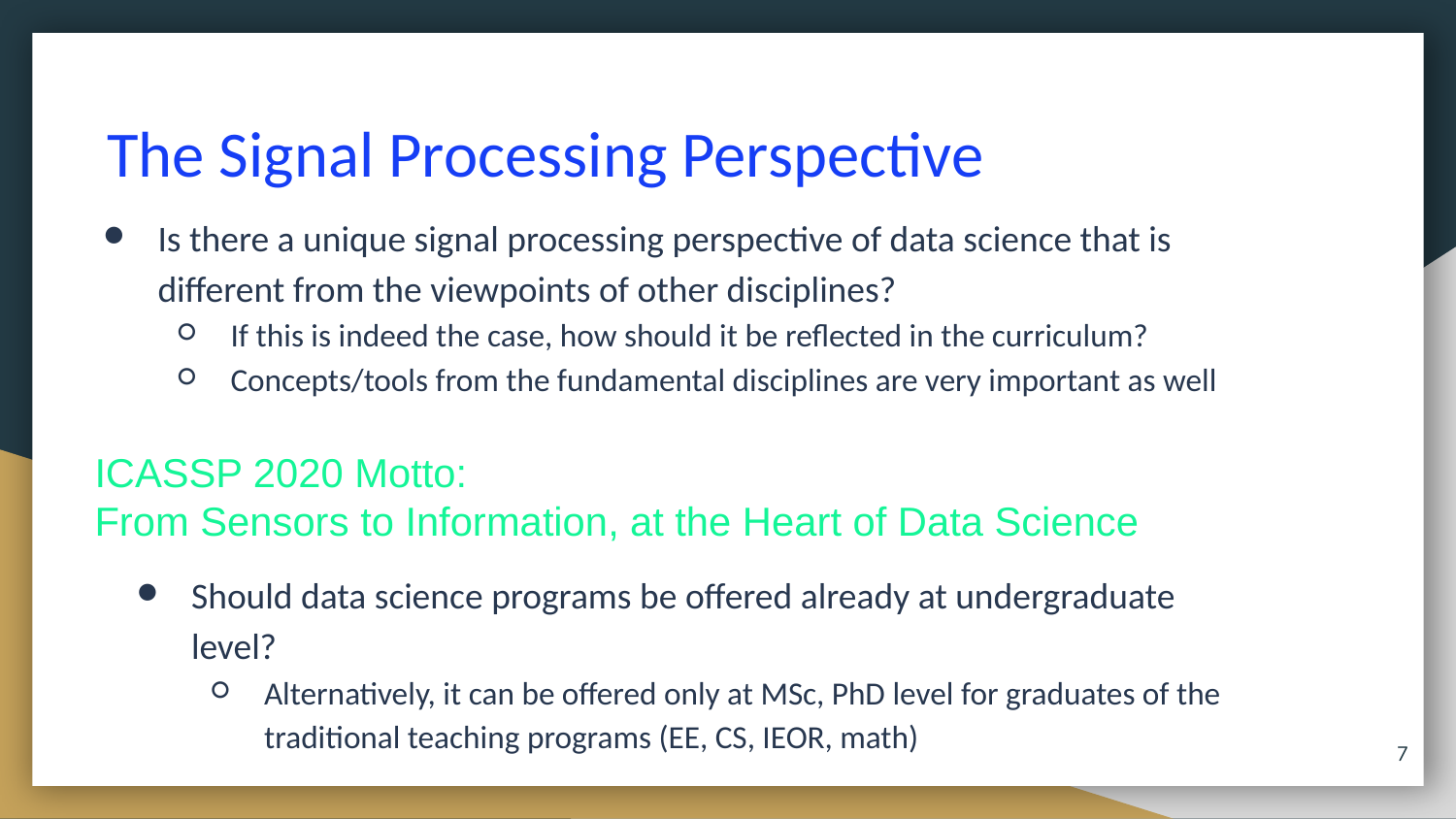

# The Signal Processing Perspective
Is there a unique signal processing perspective of data science that is different from the viewpoints of other disciplines?
If this is indeed the case, how should it be reflected in the curriculum?
Concepts/tools from the fundamental disciplines are very important as well
ICASSP 2020 Motto:
From Sensors to Information, at the Heart of Data Science
Should data science programs be offered already at undergraduate level?
Alternatively, it can be offered only at MSc, PhD level for graduates of the traditional teaching programs (EE, CS, IEOR, math)
7